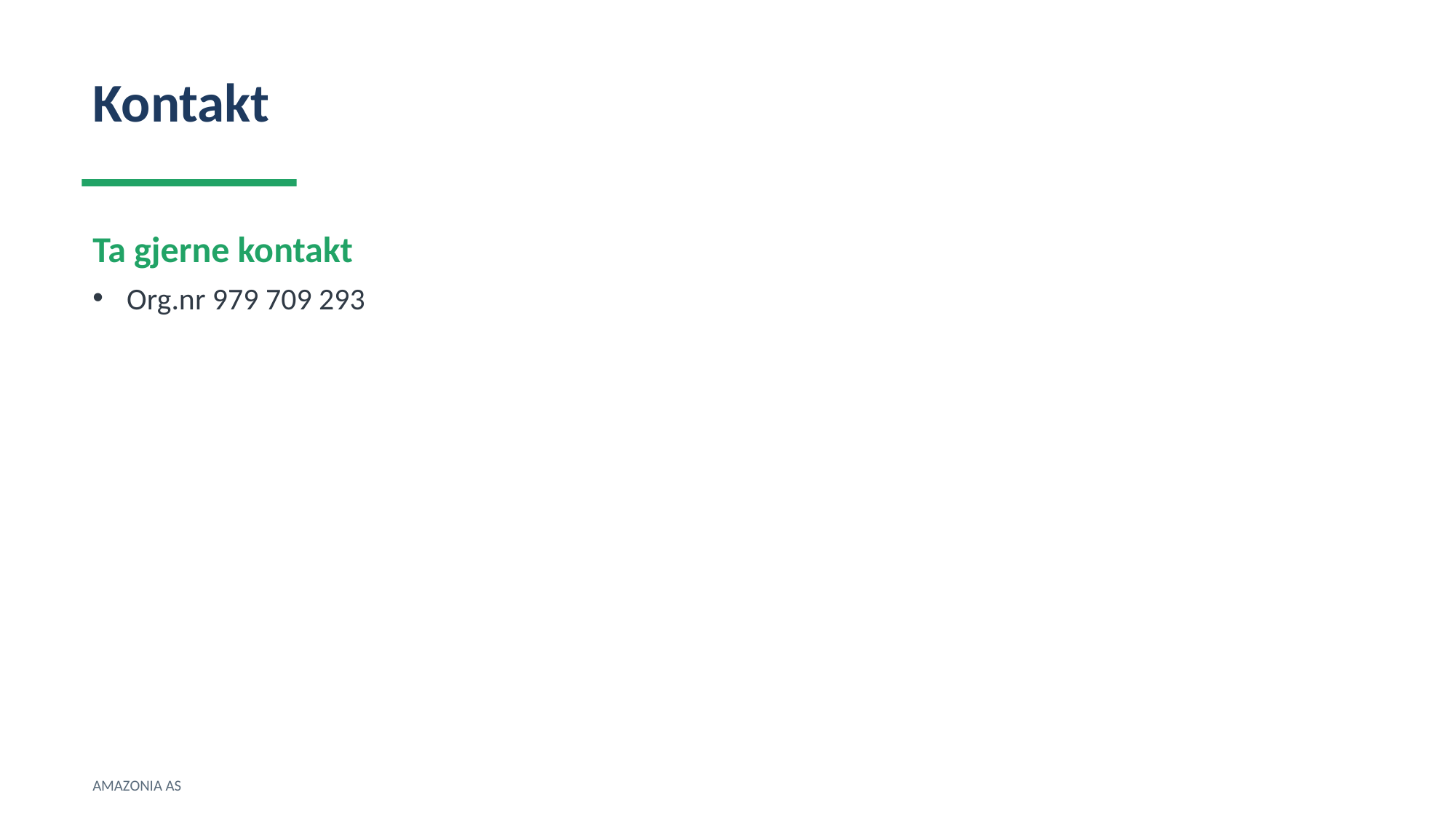

Kontakt

Ta gjerne kontakt
Org.nr 979 709 293
AMAZONIA AS